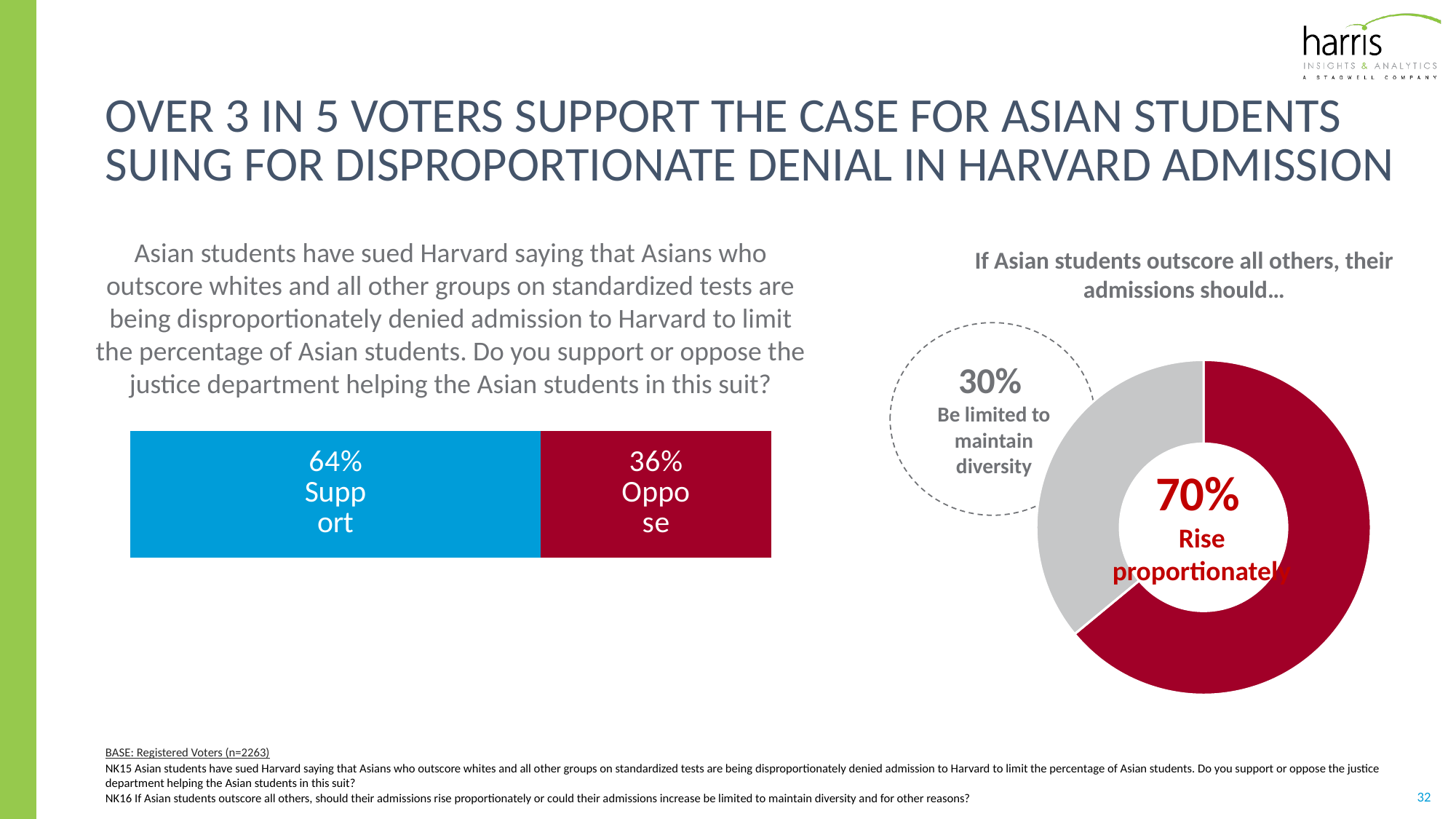

# Over 3 in 5 voters support the case for Asian students suing for disproportionate denial in Harvard admission
Asian students have sued Harvard saying that Asians who outscore whites and all other groups on standardized tests are being disproportionately denied admission to Harvard to limit the percentage of Asian students. Do you support or oppose the justice department helping the Asian students in this suit?
If Asian students outscore all others, their admissions should…

### Chart

| Category | Sales |
|---|---|
| Hurting the country | 0.64 |
| Helping the country | 0.36 |
30%
Be limited to maintain
diversity

### Chart

| Category | Yes | No |
|---|---|---|
|  | 0.64 | 0.36 |
70%
Rise proportionately
BASE: Registered Voters (n=2263)
NK15 Asian students have sued Harvard saying that Asians who outscore whites and all other groups on standardized tests are being disproportionately denied admission to Harvard to limit the percentage of Asian students. Do you support or oppose the justice department helping the Asian students in this suit?
NK16 If Asian students outscore all others, should their admissions rise proportionately or could their admissions increase be limited to maintain diversity and for other reasons?